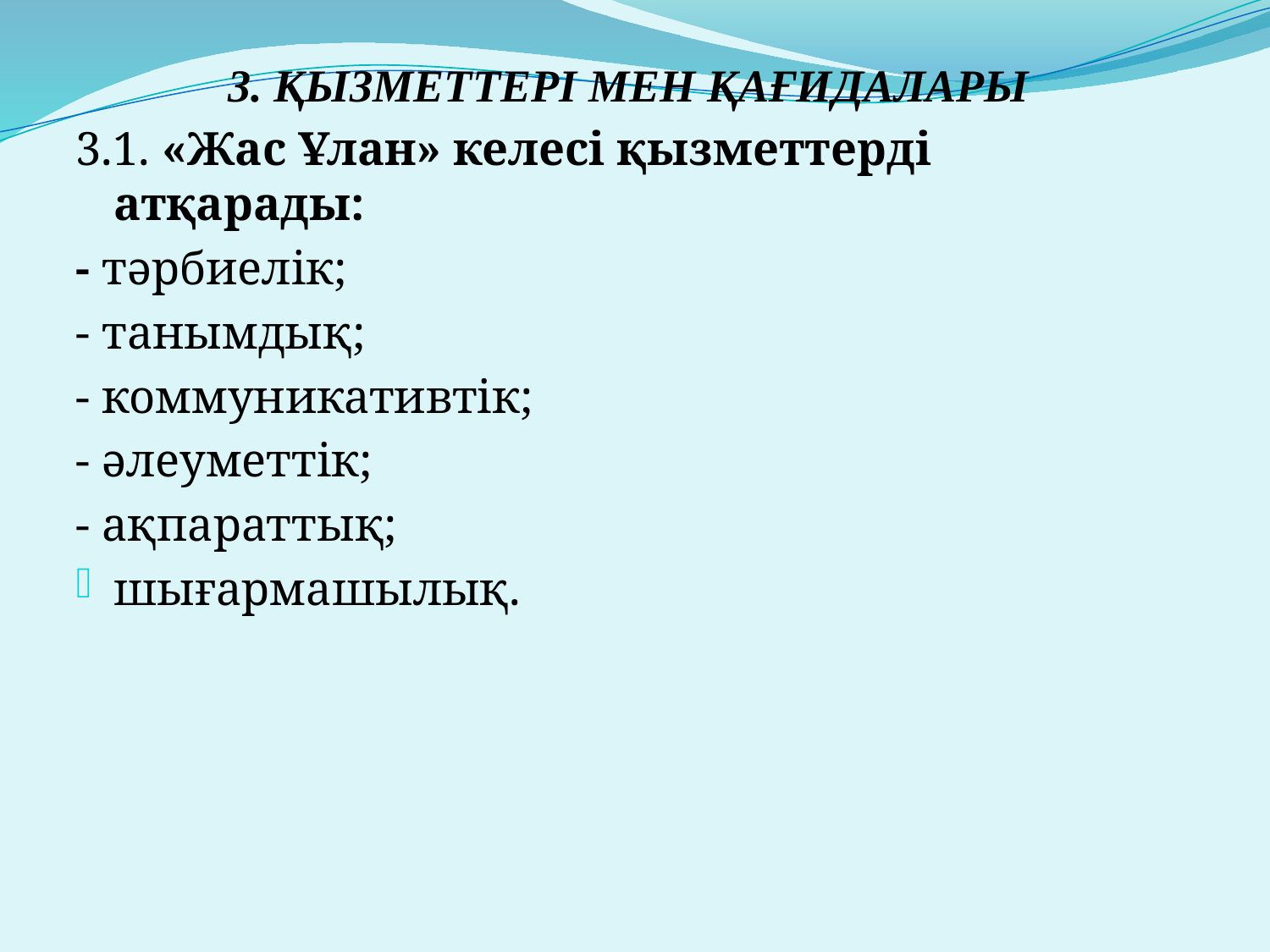

3. ҚЫЗМЕТТЕРІ МЕН ҚАҒИДАЛАРЫ
3.1. «Жас Ұлан» келесі қызметтерді атқарады:
- тәрбиелік;
- танымдық;
- коммуникативтік;
- әлеуметтік;
- ақпараттық;
шығармашылық.